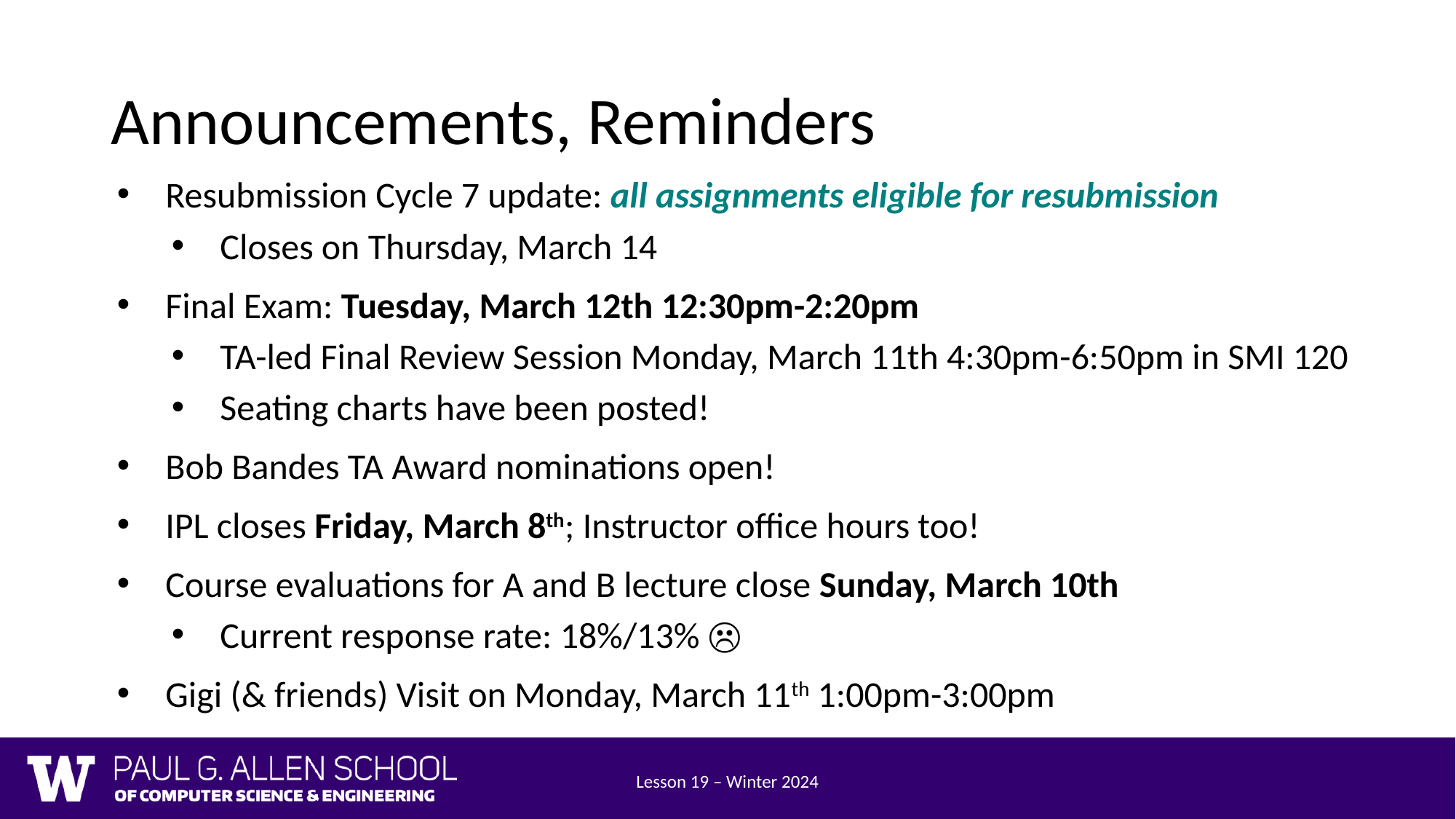

# Announcements, Reminders
Resubmission Cycle 7 update: all assignments eligible for resubmission
Closes on Thursday, March 14
Final Exam: Tuesday, March 12th 12:30pm-2:20pm
TA-led Final Review Session Monday, March 11th 4:30pm-6:50pm in SMI 120
Seating charts have been posted!
Bob Bandes TA Award nominations open!
IPL closes Friday, March 8th; Instructor office hours too!
Course evaluations for A and B lecture close Sunday, March 10th
Current response rate: 18%/13% ☹
Gigi (& friends) Visit on Monday, March 11th 1:00pm-3:00pm
Lesson 19 – Winter 2024